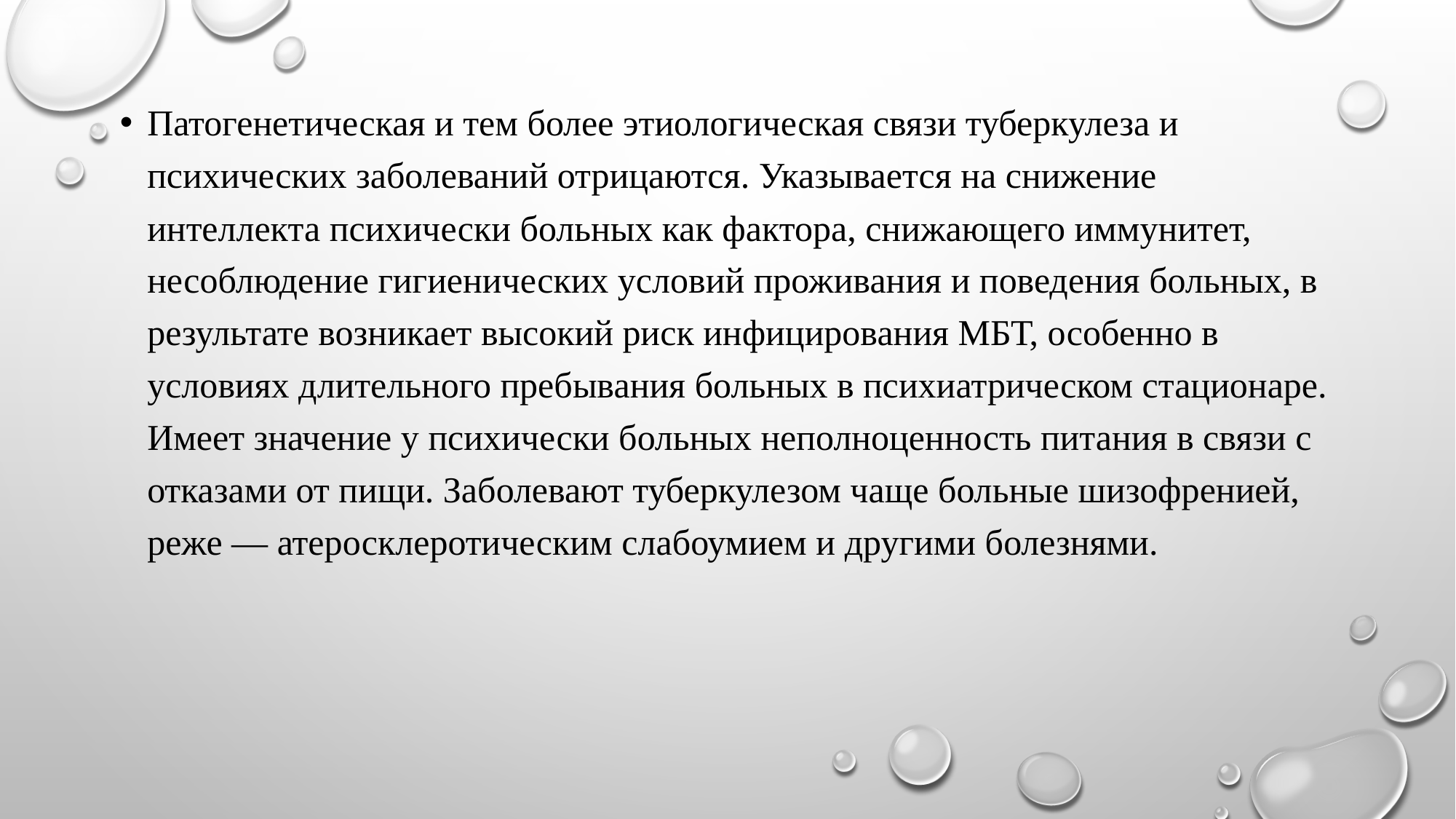

Патогенетическая и тем более этиологическая связи туберкулеза и психических заболеваний отрицаются. Указывается на снижение интеллекта психически больных как фактора, снижающего иммунитет, несоблюдение гигиенических условий проживания и поведения больных, в результате возникает высокий риск инфицирования МБТ, особенно в условиях длительного пребывания больных в психиатрическом стационаре. Имеет значение у психически больных неполноценность питания в связи с отказами от пищи. Заболевают туберкулезом чаще больные шизофренией, реже — атеросклеротическим слабоумием и другими болезнями.